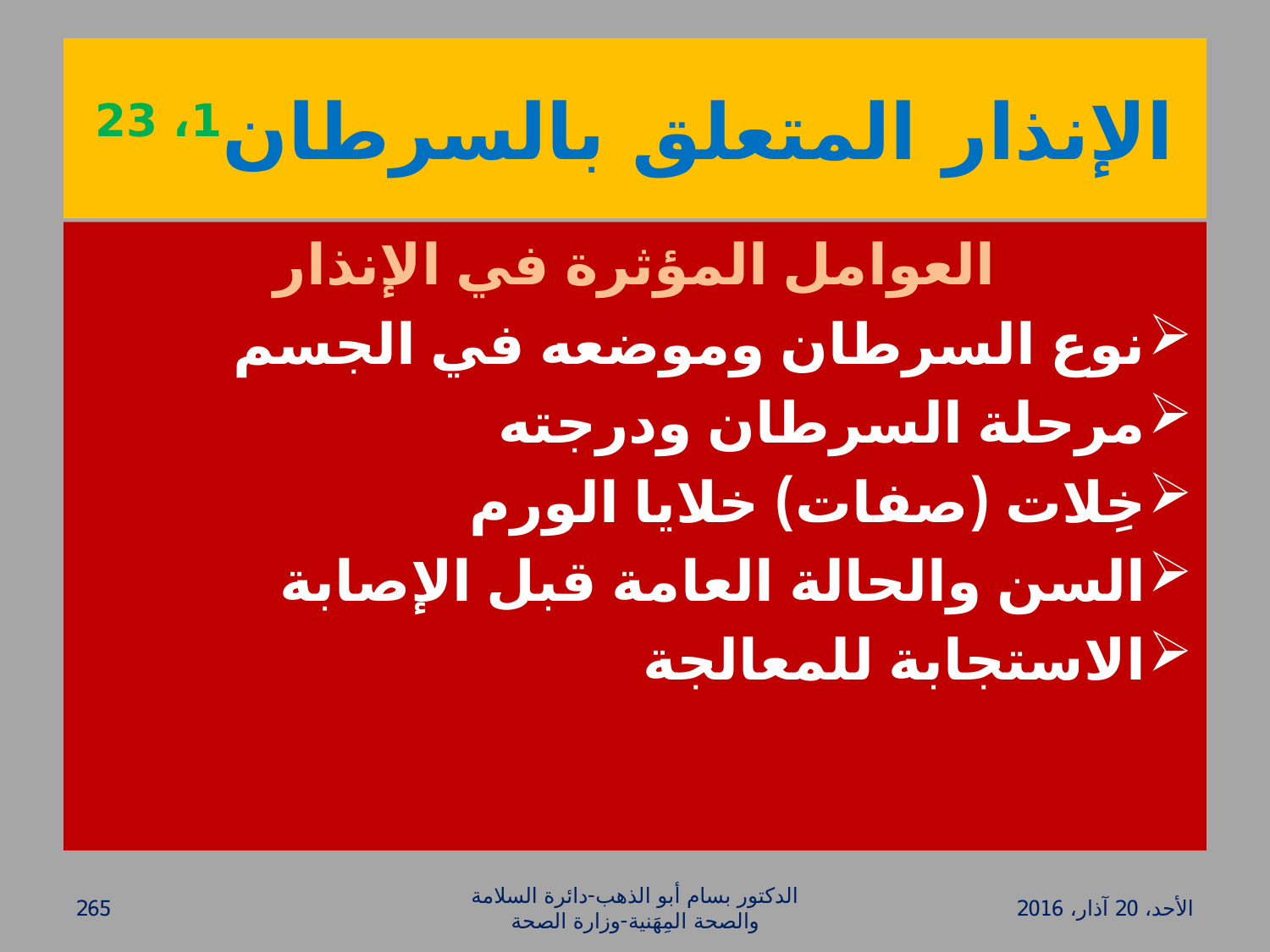

# الإنذار المتعلق بالسرطان1، 23
العوامل المؤثرة في الإنذار
نوع السرطان وموضعه في الجسم
مرحلة السرطان ودرجته
خِلات (صفات) خلايا الورم
السن والحالة العامة قبل الإصابة
الاستجابة للمعالجة

265
الدكتور بسام أبو الذهب-دائرة السلامة والصحة المِهَنية-وزارة الصحة
الأحد، 20 آذار، 2016